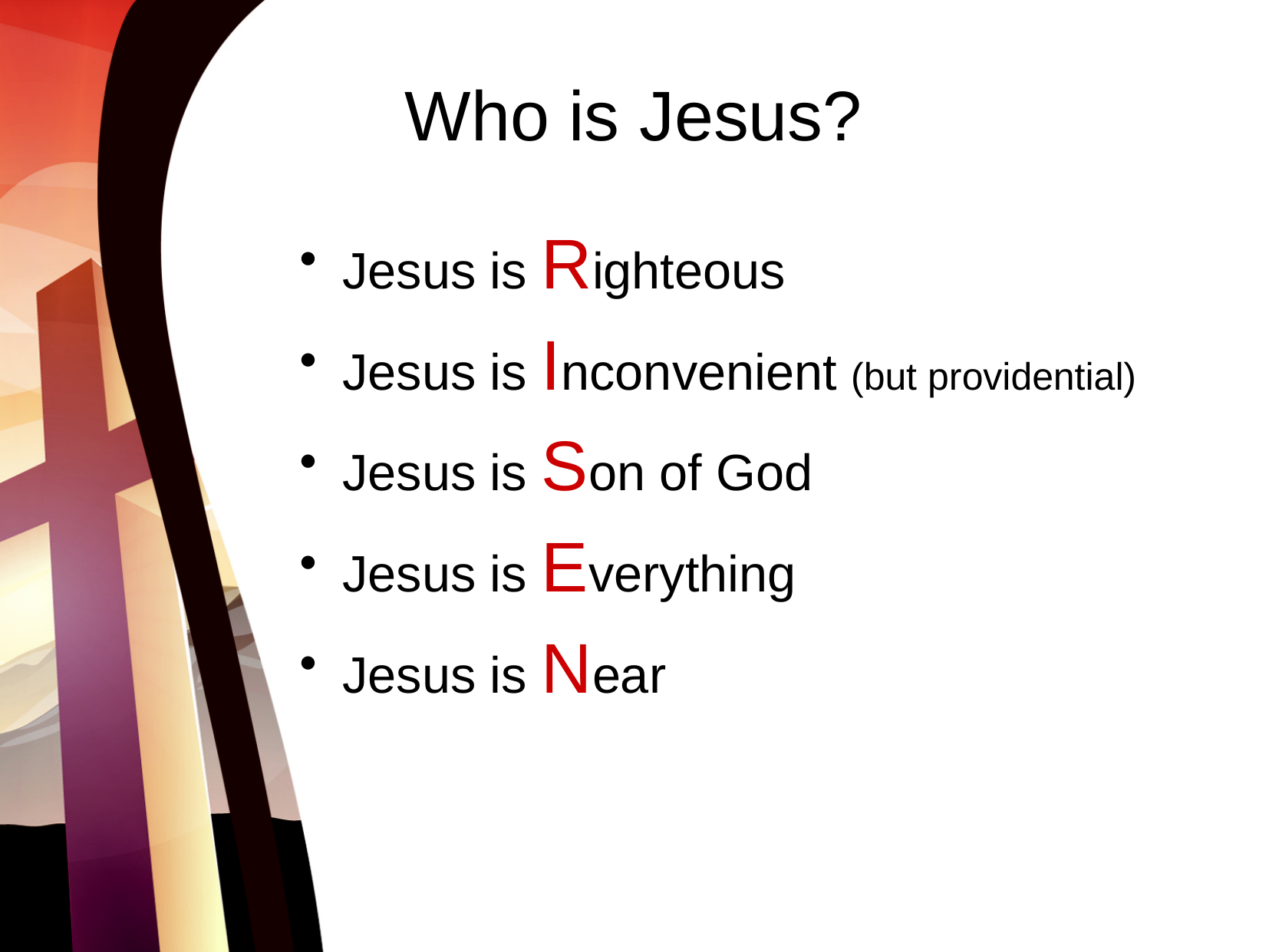

# Who is Jesus?
Jesus is Righteous
Jesus is Inconvenient (but providential)
Jesus is Son of God
Jesus is Everything
Jesus is Near